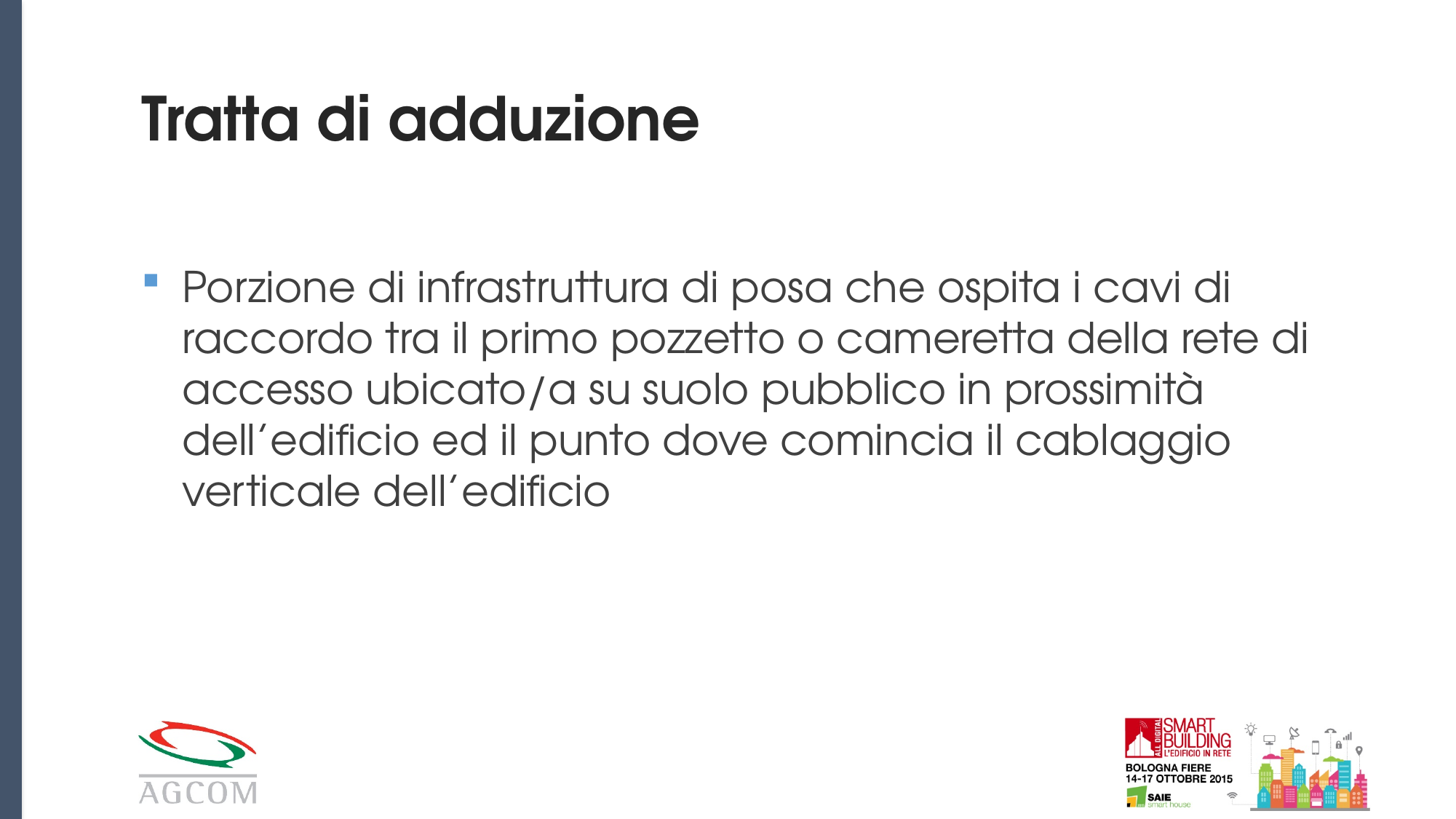

# Tratta di adduzione
Porzione di infrastruttura di posa che ospita i cavi di raccordo tra il primo pozzetto o cameretta della rete di accesso ubicato/a su suolo pubblico in prossimità dell’edificio ed il punto dove comincia il cablaggio verticale dell’edificio